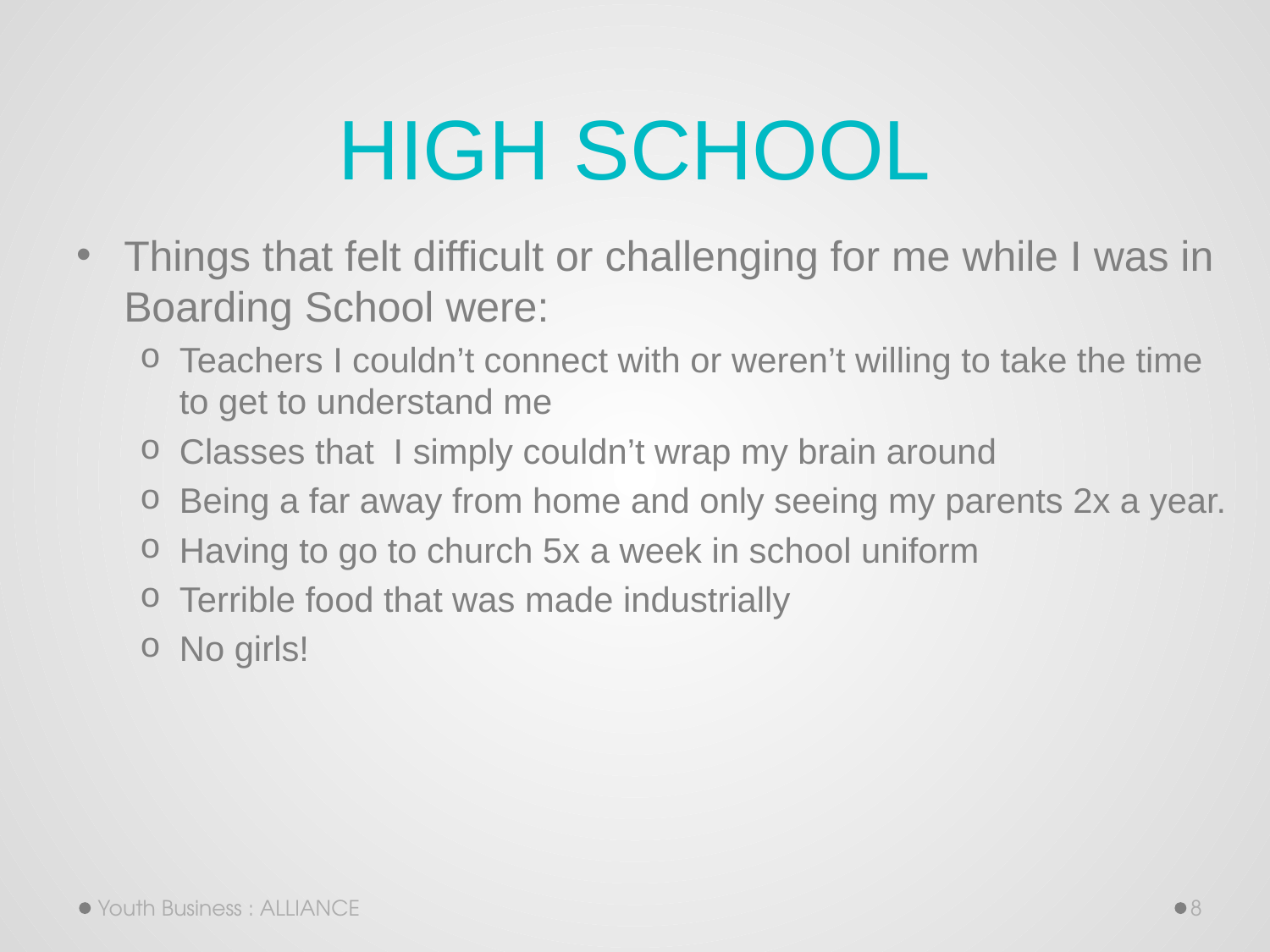

# High School
Things that felt difficult or challenging for me while I was in Boarding School were:
Teachers I couldn’t connect with or weren’t willing to take the time to get to understand me
Classes that  I simply couldn’t wrap my brain around
Being a far away from home and only seeing my parents 2x a year.
Having to go to church 5x a week in school uniform
Terrible food that was made industrially
No girls!

Youth Business : ALLIANCE
8